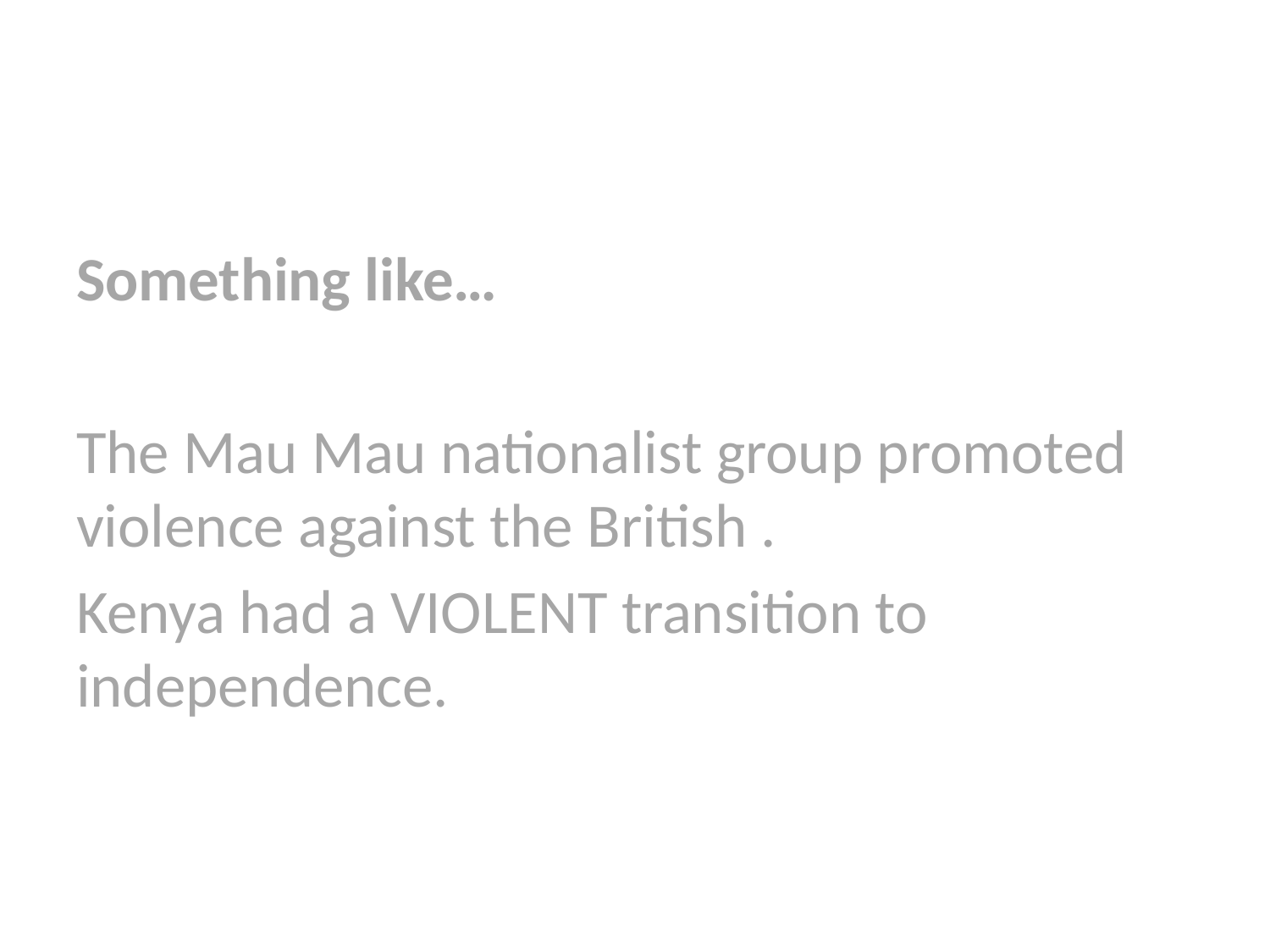

Something like…

The Mau Mau nationalist group promoted violence against the British .
Kenya had a VIOLENT transition to independence.